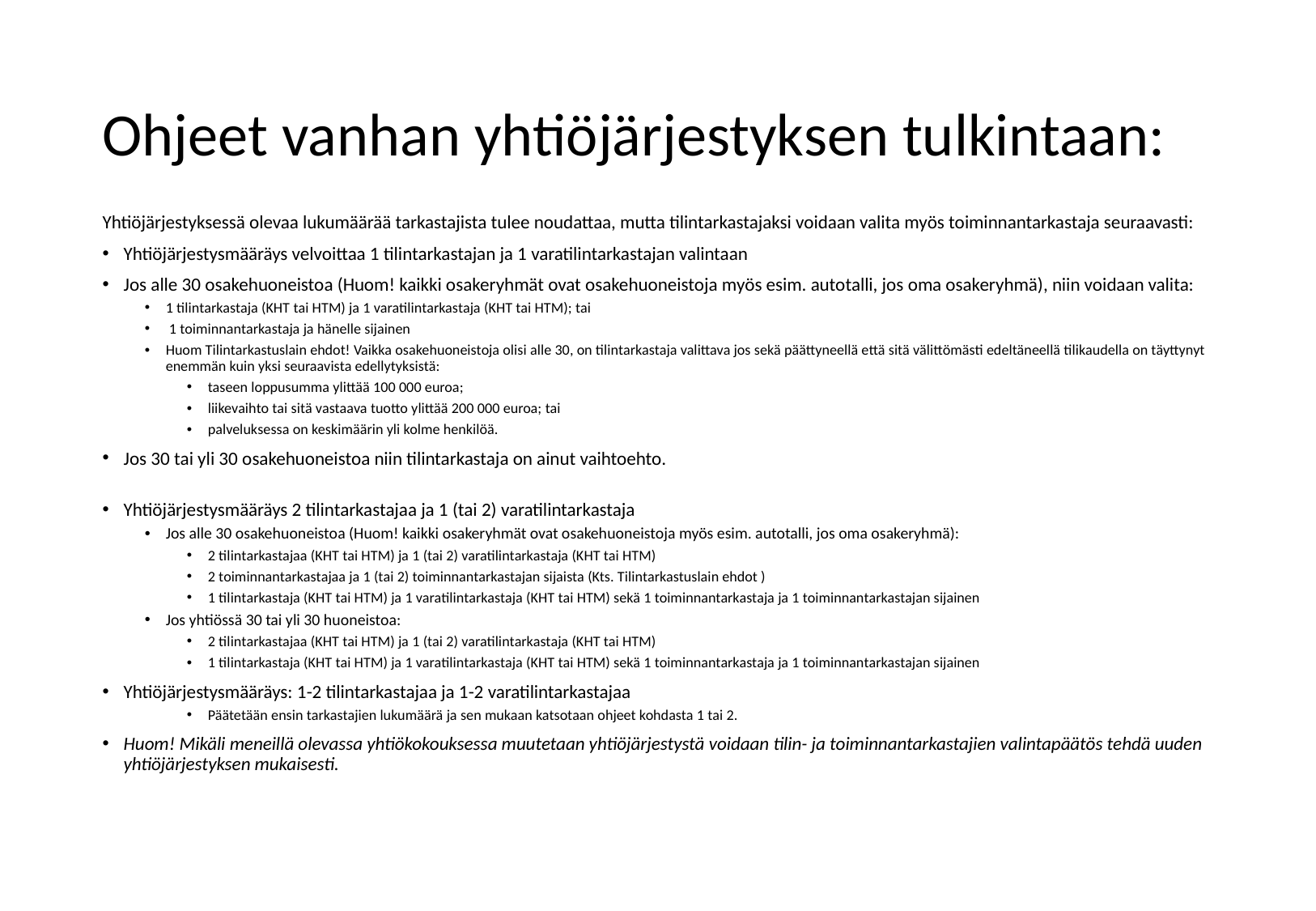

# Ohjeet vanhan yhtiöjärjestyksen tulkintaan:
Yhtiöjärjestyksessä olevaa lukumäärää tarkastajista tulee noudattaa, mutta tilintarkastajaksi voidaan valita myös toiminnantarkastaja seuraavasti:
Yhtiöjärjestysmääräys velvoittaa 1 tilintarkastajan ja 1 varatilintarkastajan valintaan
Jos alle 30 osakehuoneistoa (Huom! kaikki osakeryhmät ovat osakehuoneistoja myös esim. autotalli, jos oma osakeryhmä), niin voidaan valita:
1 tilintarkastaja (KHT tai HTM) ja 1 varatilintarkastaja (KHT tai HTM); tai
 1 toiminnantarkastaja ja hänelle sijainen
Huom Tilintarkastuslain ehdot! Vaikka osakehuoneistoja olisi alle 30, on tilintarkastaja valittava jos sekä päättyneellä että sitä välittömästi edeltäneellä tilikaudella on täyttynyt enemmän kuin yksi seuraavista edellytyksistä:
taseen loppusumma ylittää 100 000 euroa;
liikevaihto tai sitä vastaava tuotto ylittää 200 000 euroa; tai
palveluksessa on keskimäärin yli kolme henkilöä.
Jos 30 tai yli 30 osakehuoneistoa niin tilintarkastaja on ainut vaihtoehto.
Yhtiöjärjestysmääräys 2 tilintarkastajaa ja 1 (tai 2) varatilintarkastaja
Jos alle 30 osakehuoneistoa (Huom! kaikki osakeryhmät ovat osakehuoneistoja myös esim. autotalli, jos oma osakeryhmä):
2 tilintarkastajaa (KHT tai HTM) ja 1 (tai 2) varatilintarkastaja (KHT tai HTM)
2 toiminnantarkastajaa ja 1 (tai 2) toiminnantarkastajan sijaista (Kts. Tilintarkastuslain ehdot )
1 tilintarkastaja (KHT tai HTM) ja 1 varatilintarkastaja (KHT tai HTM) sekä 1 toiminnantarkastaja ja 1 toiminnantarkastajan sijainen
Jos yhtiössä 30 tai yli 30 huoneistoa:
2 tilintarkastajaa (KHT tai HTM) ja 1 (tai 2) varatilintarkastaja (KHT tai HTM)
1 tilintarkastaja (KHT tai HTM) ja 1 varatilintarkastaja (KHT tai HTM) sekä 1 toiminnantarkastaja ja 1 toiminnantarkastajan sijainen
Yhtiöjärjestysmääräys: 1-2 tilintarkastajaa ja 1-2 varatilintarkastajaa
Päätetään ensin tarkastajien lukumäärä ja sen mukaan katsotaan ohjeet kohdasta 1 tai 2.
Huom! Mikäli meneillä olevassa yhtiökokouksessa muutetaan yhtiöjärjestystä voidaan tilin- ja toiminnantarkastajien valintapäätös tehdä uuden yhtiöjärjestyksen mukaisesti.